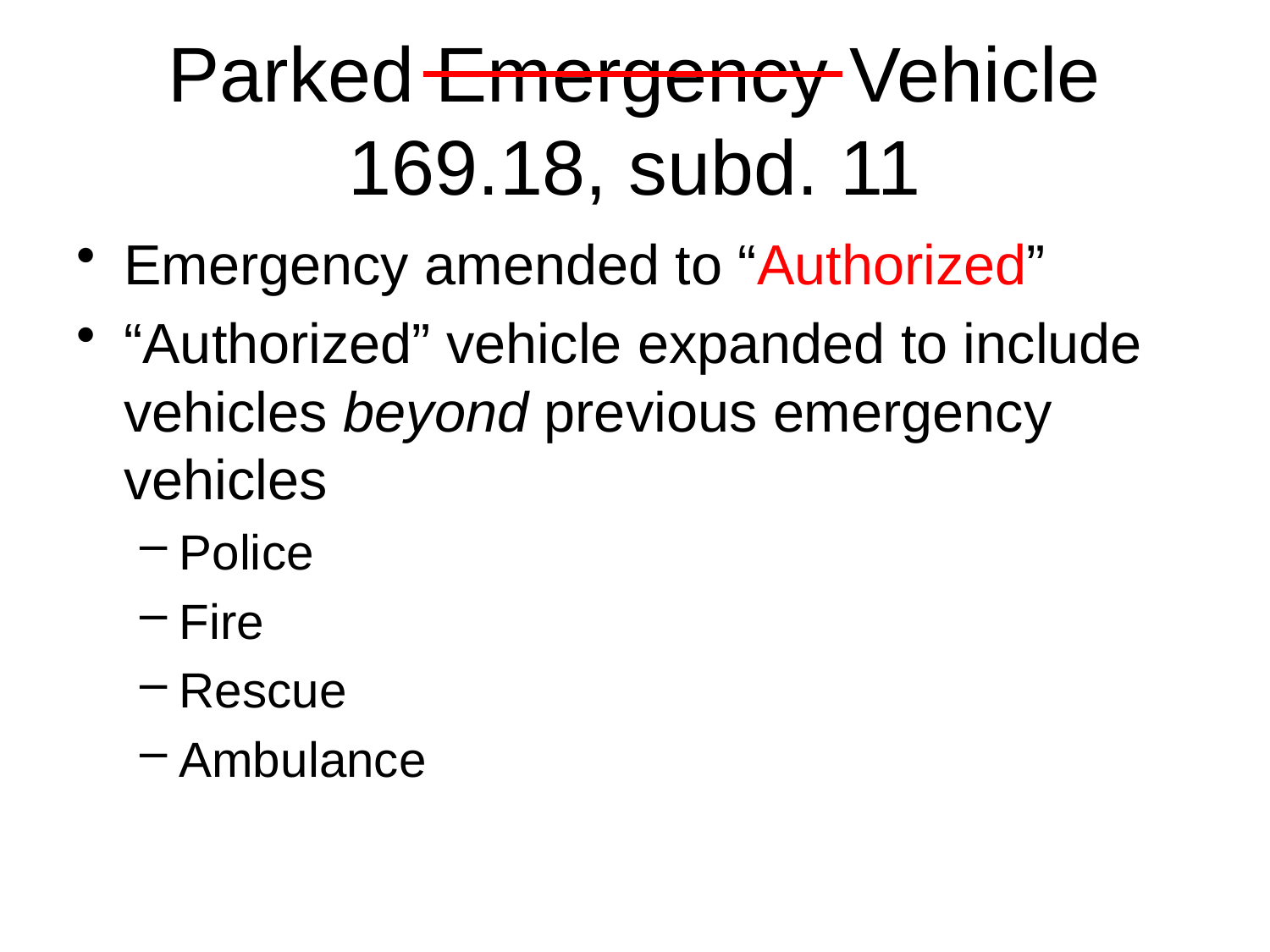

# Parked Emergency Vehicle 169.18, subd. 11
Emergency amended to “Authorized”
“Authorized” vehicle expanded to include vehicles beyond previous emergency vehicles
Police
Fire
Rescue
Ambulance